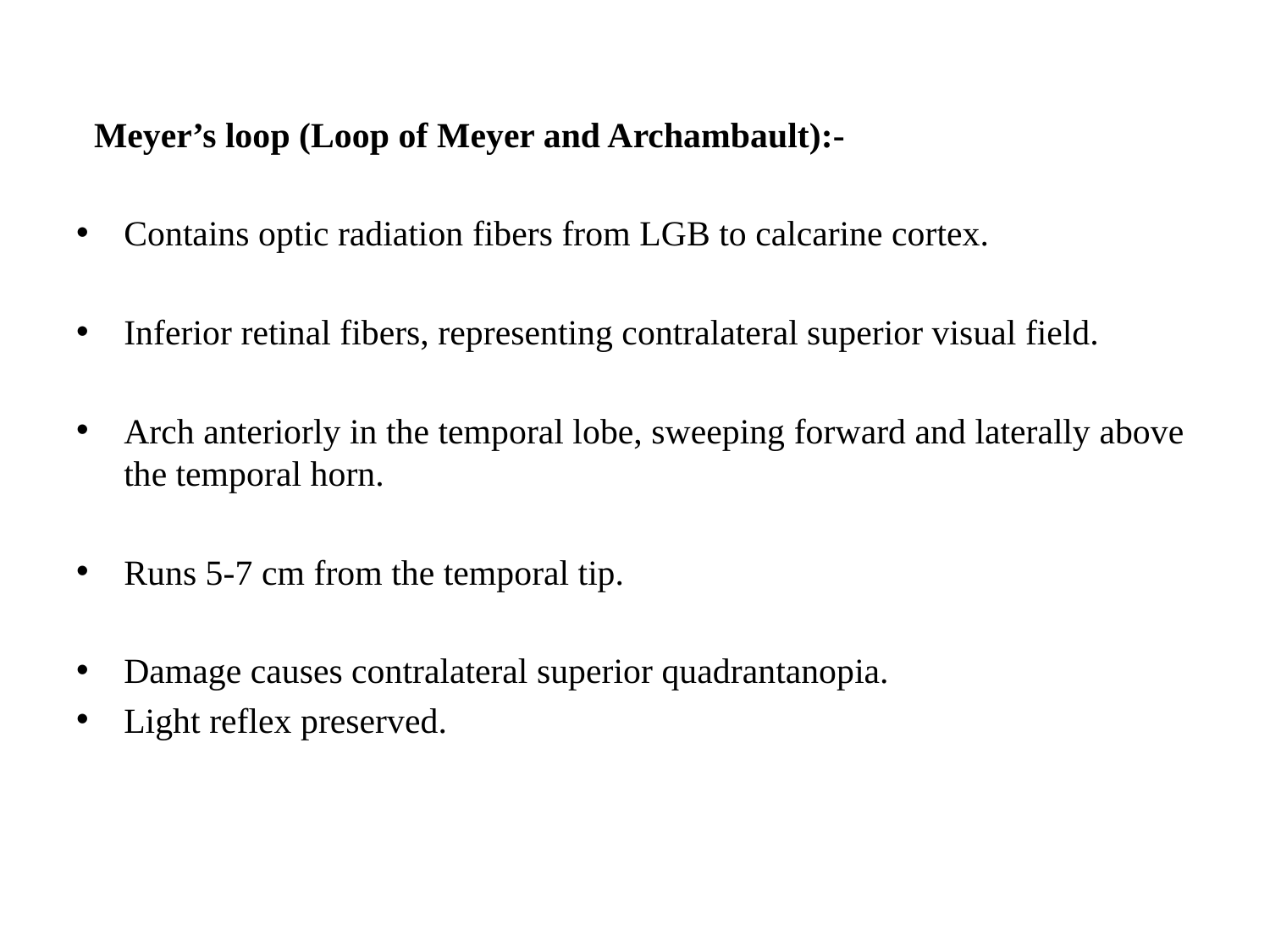

#
  Meyer’s loop (Loop of Meyer and Archambault):-

Contains optic radiation fibers from LGB to calcarine cortex.

Inferior retinal fibers, representing contralateral superior visual field.

Arch anteriorly in the temporal lobe, sweeping forward and laterally above the temporal horn.

Runs 5-7 cm from the temporal tip.

Damage causes contralateral superior quadrantanopia.
Light reflex preserved.